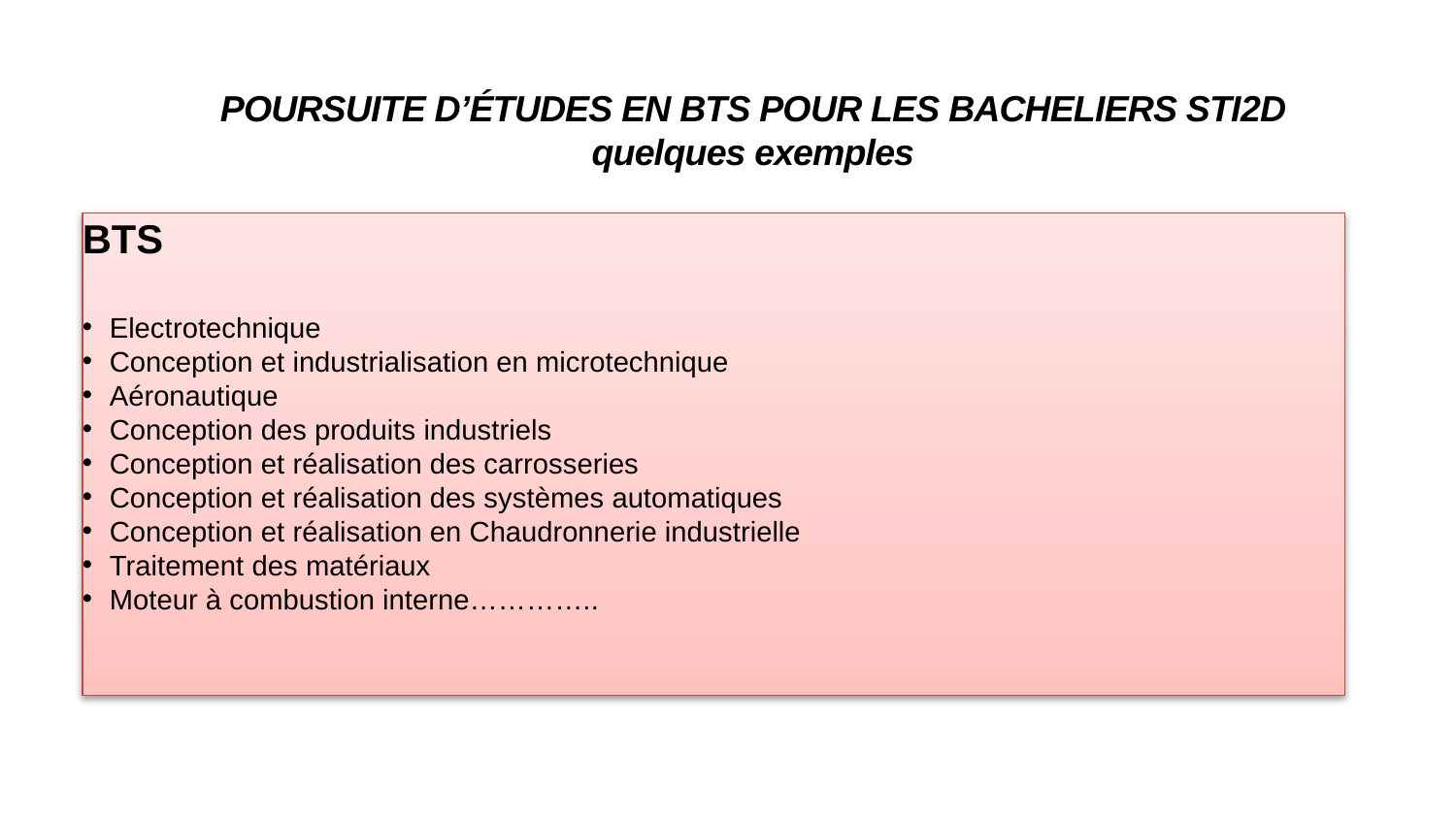

POURSUITE D’ÉTUDES EN BTS POUR LES BACHELIERS STI2D
quelques exemples
BTS

Electrotechnique
Conception et industrialisation en microtechnique
Aéronautique
Conception des produits industriels
Conception et réalisation des carrosseries
Conception et réalisation des systèmes automatiques
Conception et réalisation en Chaudronnerie industrielle
Traitement des matériaux
Moteur à combustion interne…………..